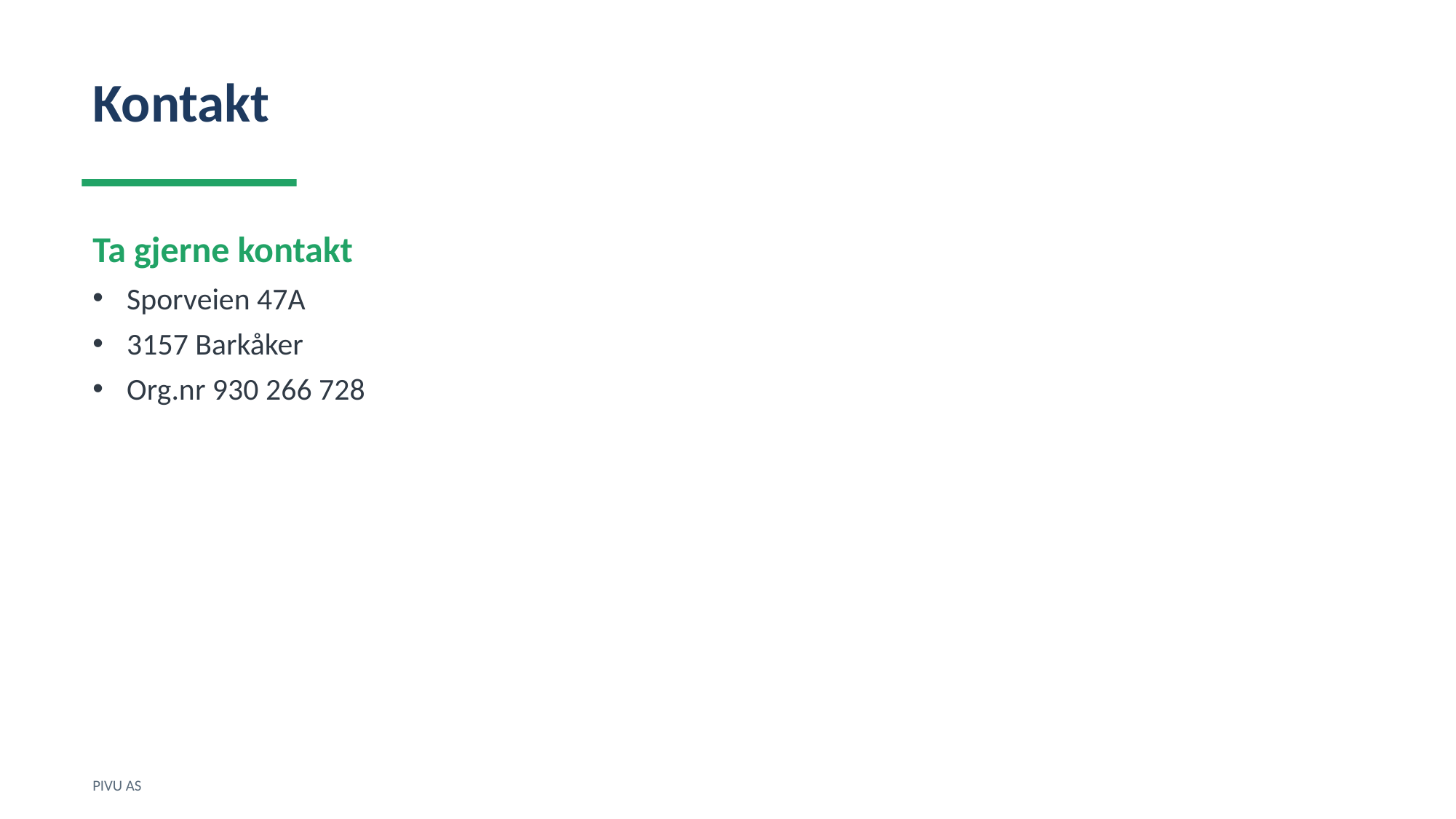

Kontakt

Ta gjerne kontakt
Sporveien 47A
3157 Barkåker
Org.nr 930 266 728
PIVU AS